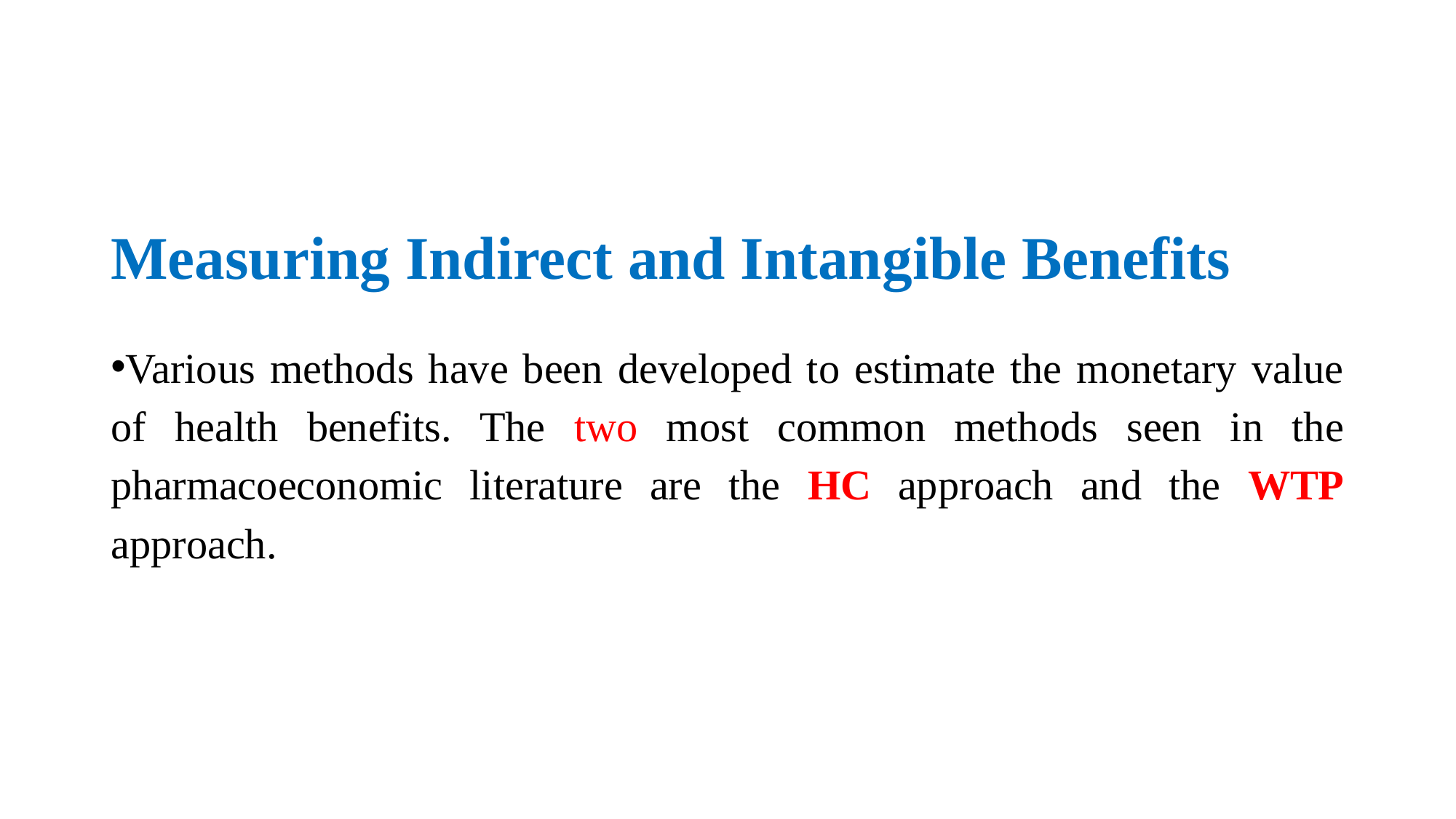

# Measuring Indirect and Intangible Benefits
Various methods have been developed to estimate the monetary value of health benefits. The two most common methods seen in the pharmacoeconomic literature are the HC approach and the WTP approach.